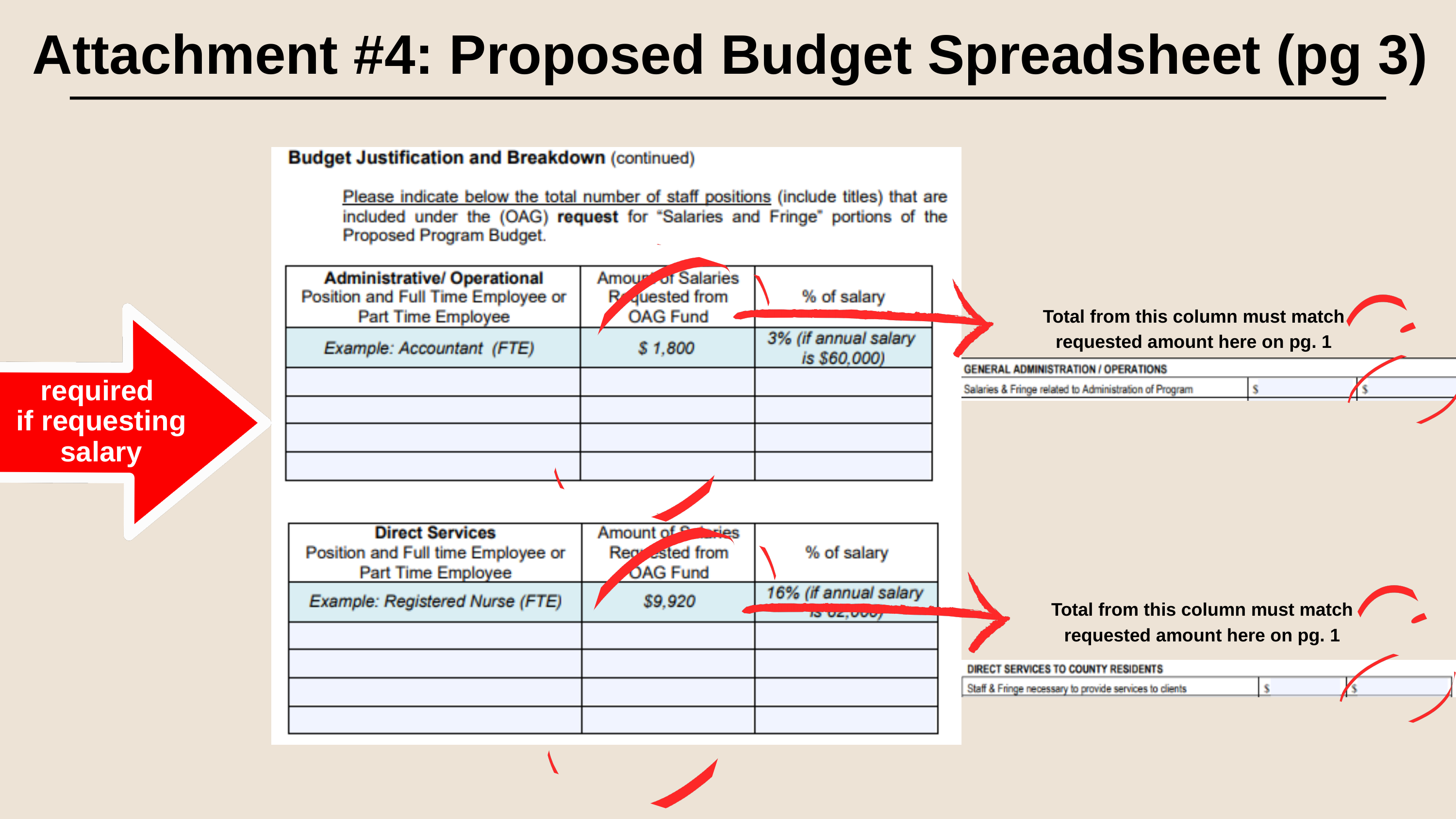

Attachment #4: Proposed Budget Spreadsheet (pg 3)

Total from this column must match requested amount here on pg. 1

required
if requesting salary

Total from this column must match requested amount here on pg. 1